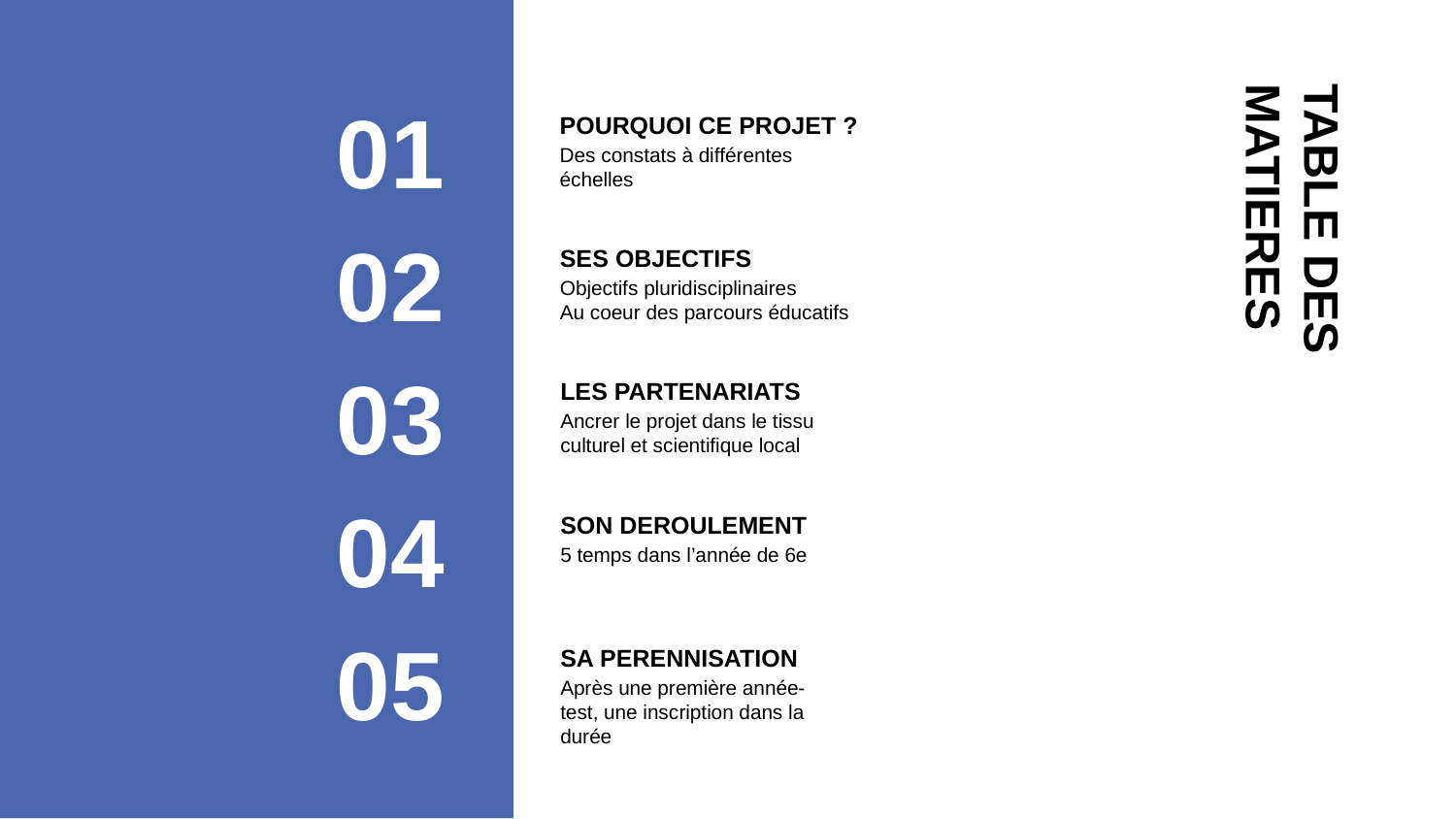

# POURQUOI CE PROJET ?
01
Des constats à différentes échelles

SES OBJECTIFS
02
Objectifs pluridisciplinaires
Au coeur des parcours éducatifs
TABLE DES MATIERES
LES PARTENARIATS
03
Ancrer le projet dans le tissu culturel et scientifique local
SON DEROULEMENT
04
5 temps dans l’année de 6e
SA PERENNISATION
05
Après une première année-test, une inscription dans la durée